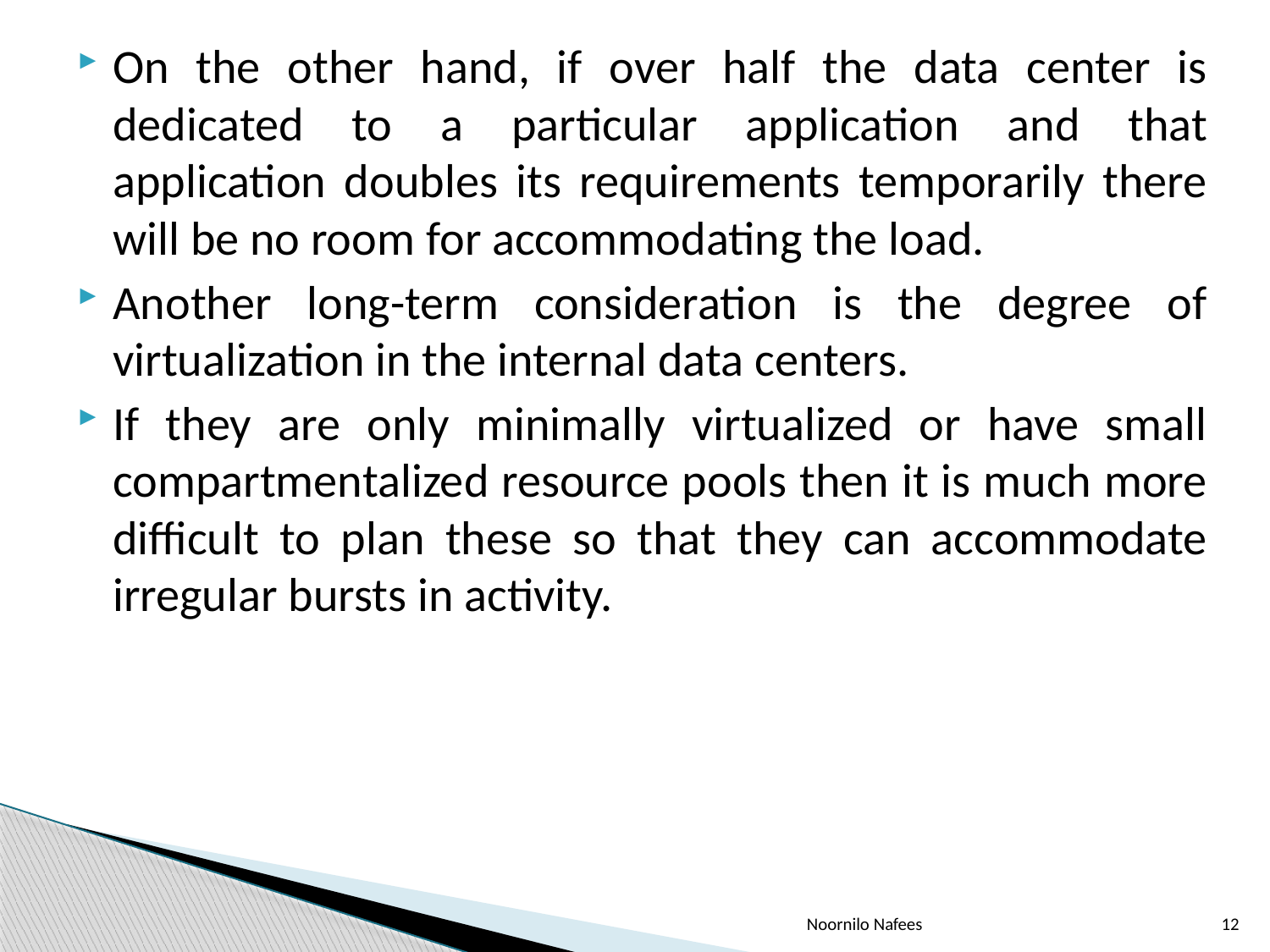

On the other hand, if over half the data center is dedicated to a particular application and that application doubles its requirements temporarily there will be no room for accommodating the load.
Another long-term consideration is the degree of virtualization in the internal data centers.
If they are only minimally virtualized or have small compartmentalized resource pools then it is much more difficult to plan these so that they can accommodate irregular bursts in activity.

Noornilo Nafees
12